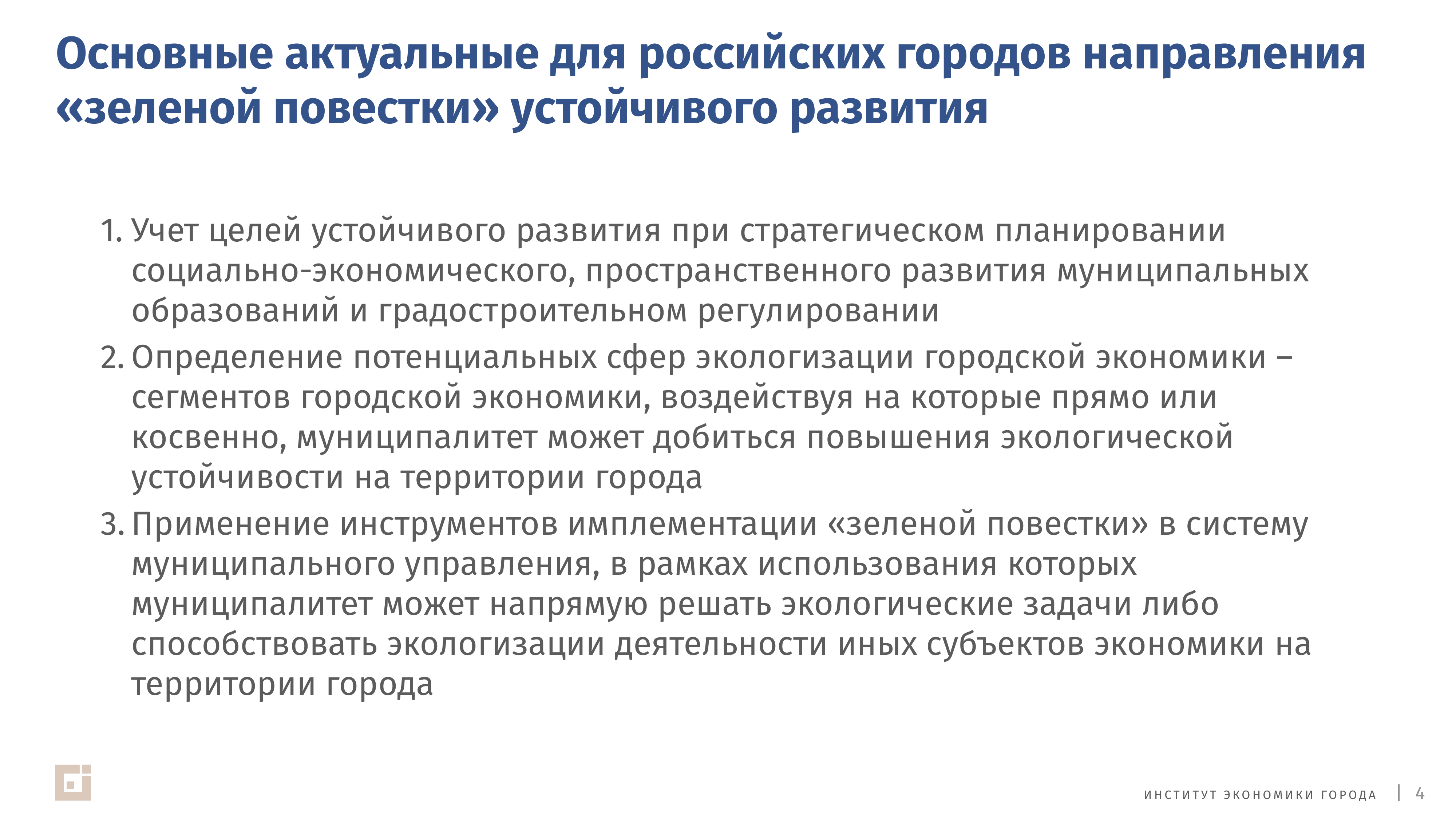

# Основные актуальные для российских городов направления «зеленой повестки» устойчивого развития
Учет целей устойчивого развития при стратегическом планировании социально-экономического, пространственного развития муниципальных образований и градостроительном регулировании
Определение потенциальных сфер экологизации городской экономики – сегментов городской экономики, воздействуя на которые прямо или косвенно, муниципалитет может добиться повышения экологической устойчивости на территории города
Применение инструментов имплементации «зеленой повестки» в систему муниципального управления, в рамках использования которых муниципалитет может напрямую решать экологические задачи либо способствовать экологизации деятельности иных субъектов экономики на территории города